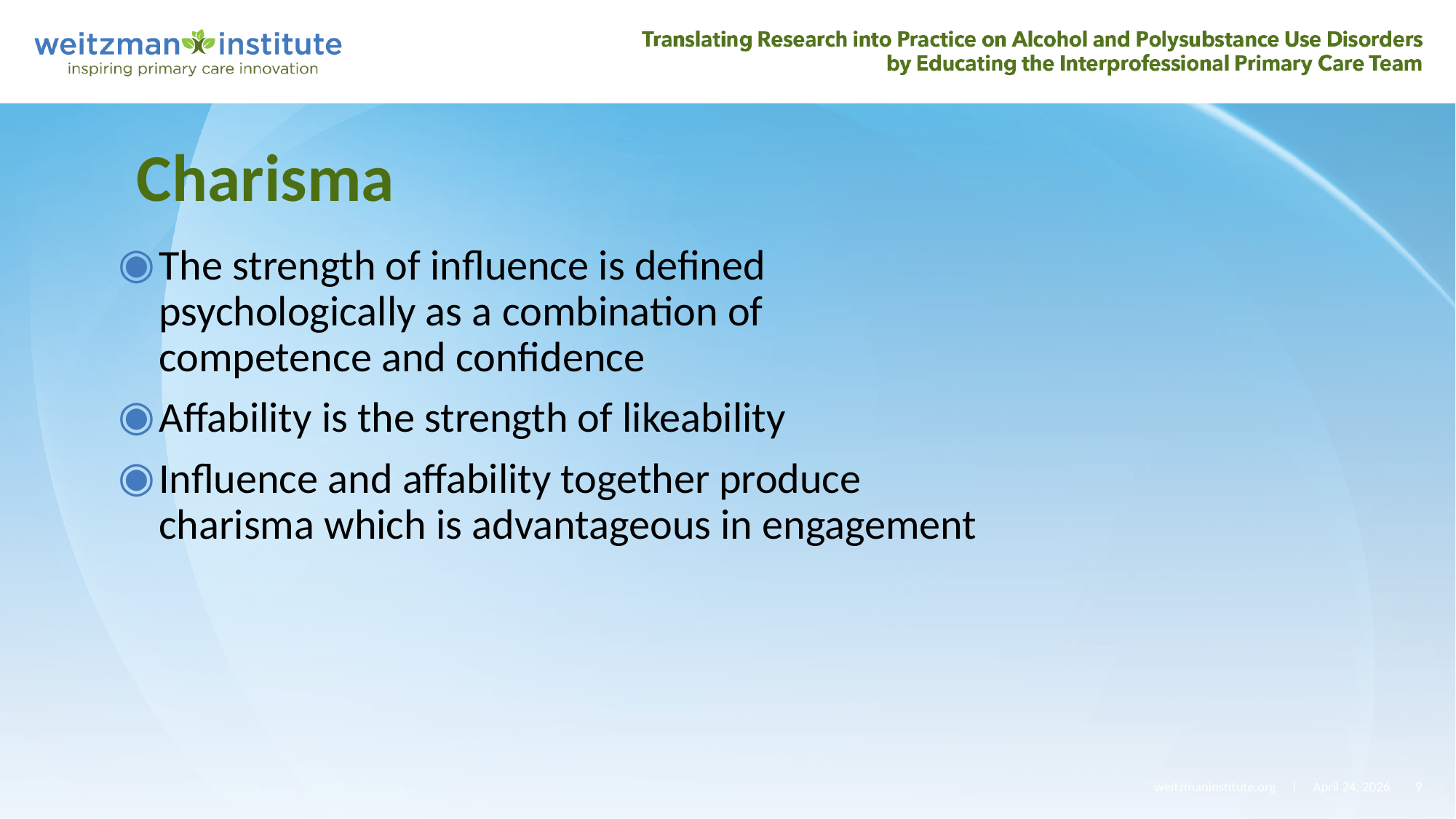

# Charisma
The strength of influence is defined psychologically as a combination of competence and confidence
Affability is the strength of likeability
Influence and affability together produce charisma which is advantageous in engagement